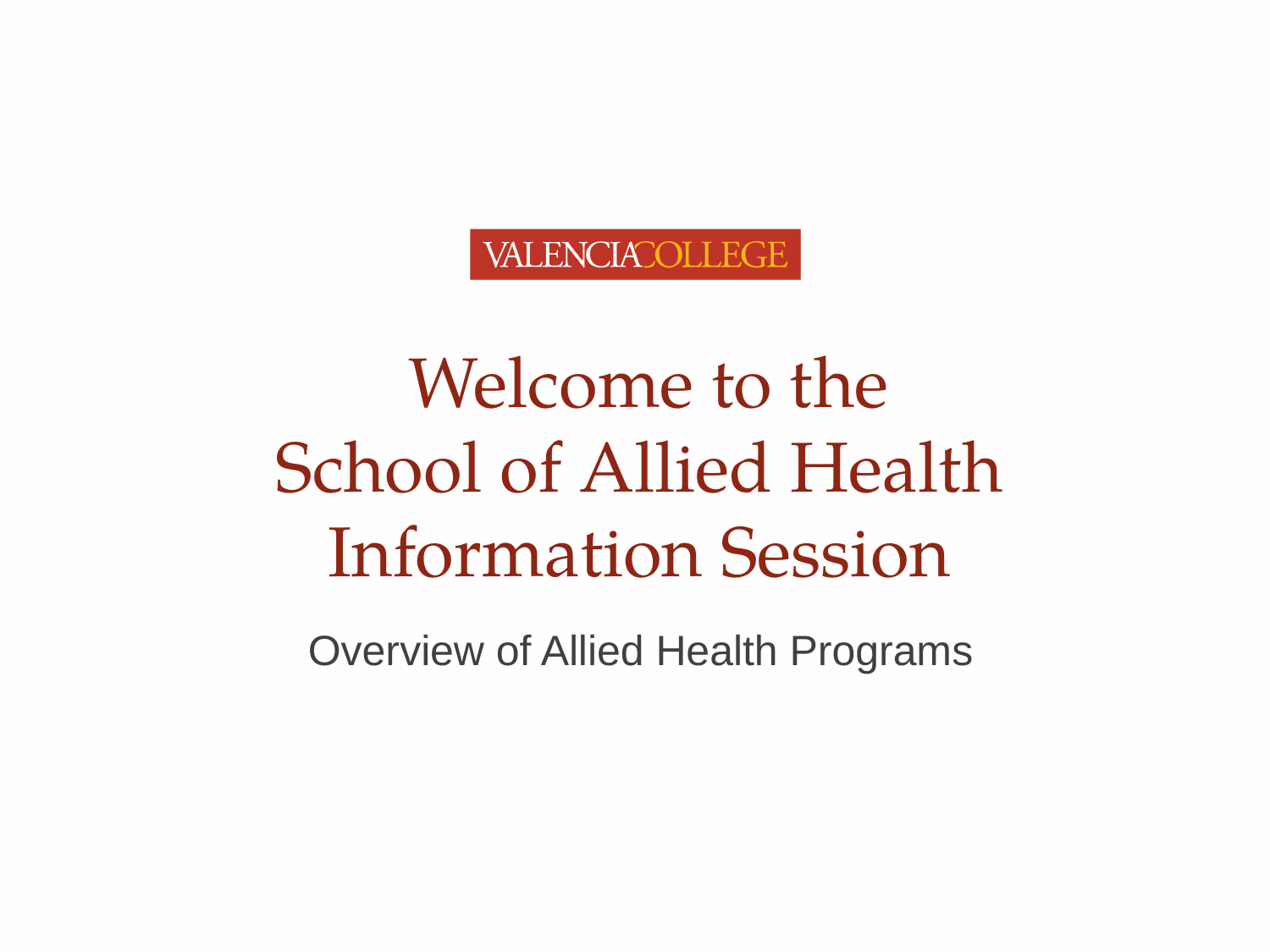

# Welcome to the School of Allied Health Information Session
Overview of Allied Health Programs